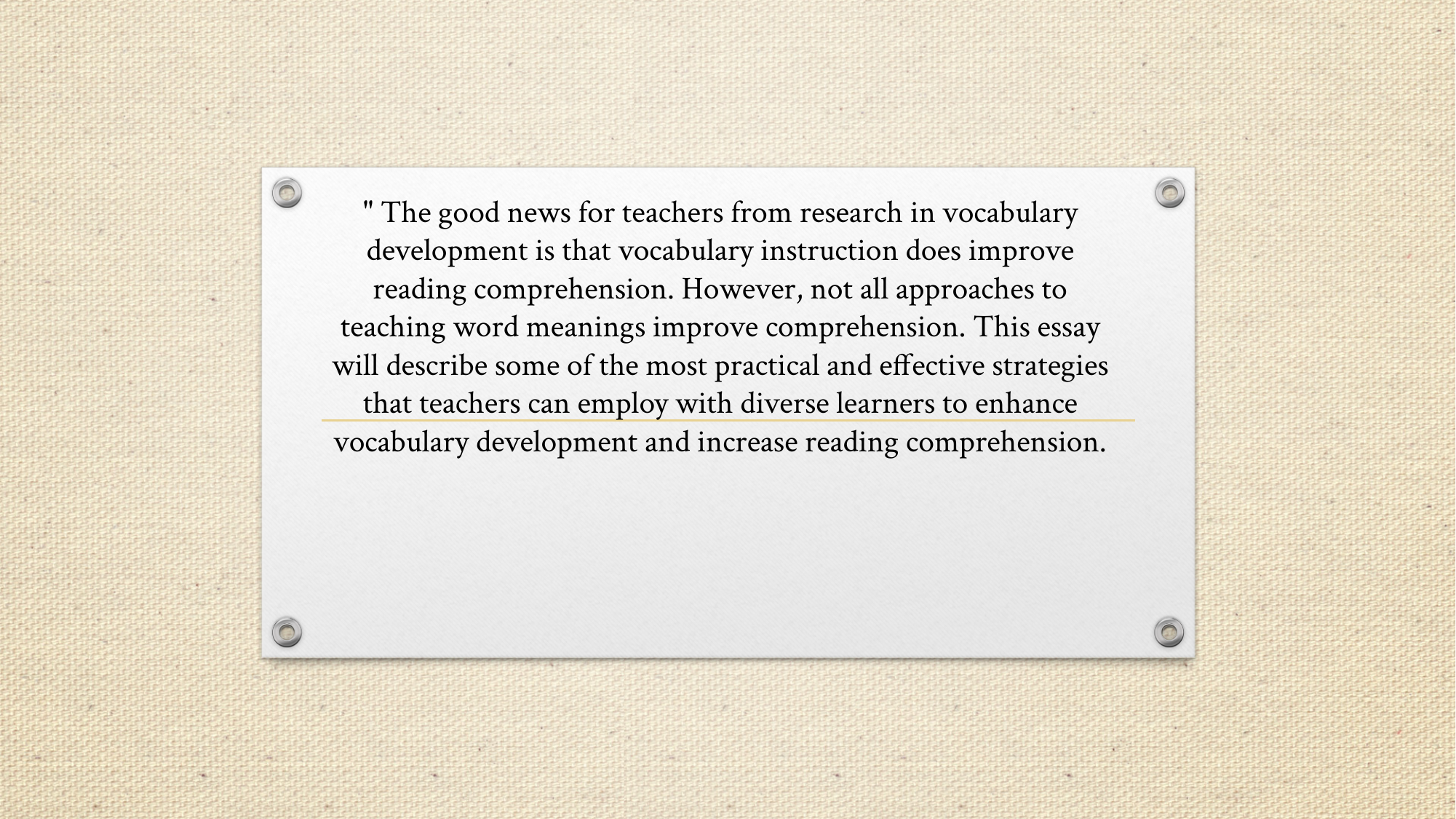

" The good news for teachers from research in vocabulary development is that vocabulary instruction does improve reading comprehension. However, not all approaches to teaching word meanings improve comprehension. This essay will describe some of the most practical and effective strategies that teachers can employ with diverse learners to enhance vocabulary development and increase reading comprehension.